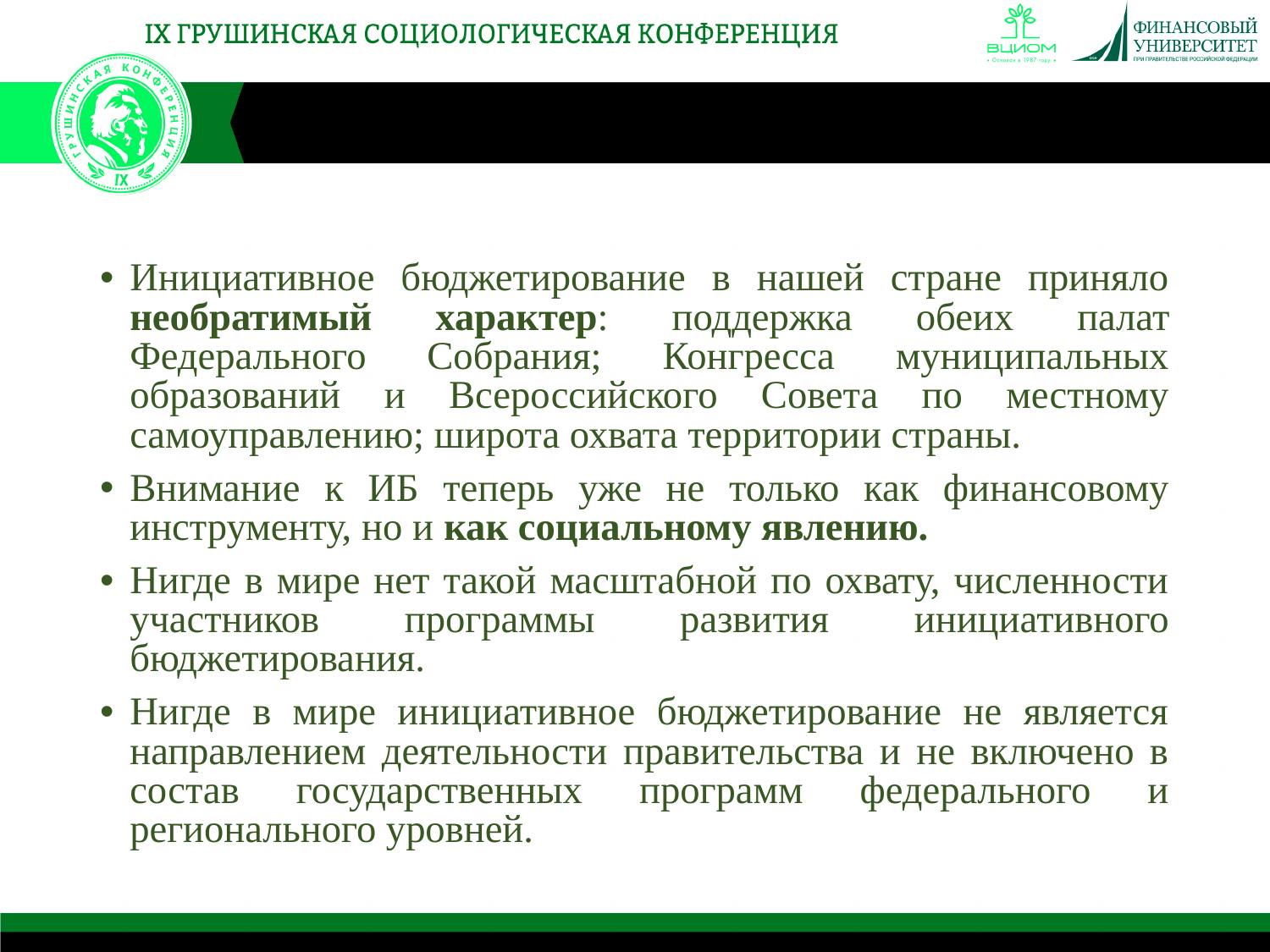

Инициативное бюджетирование в нашей стране приняло необратимый характер: поддержка обеих палат Федерального Собрания; Конгресса муниципальных образований и Всероссийского Совета по местному самоуправлению; широта охвата территории страны.
Внимание к ИБ теперь уже не только как финансовому инструменту, но и как социальному явлению.
Нигде в мире нет такой масштабной по охвату, численности участников программы развития инициативного бюджетирования.
Нигде в мире инициативное бюджетирование не является направлением деятельности правительства и не включено в состав государственных программ федерального и регионального уровней.